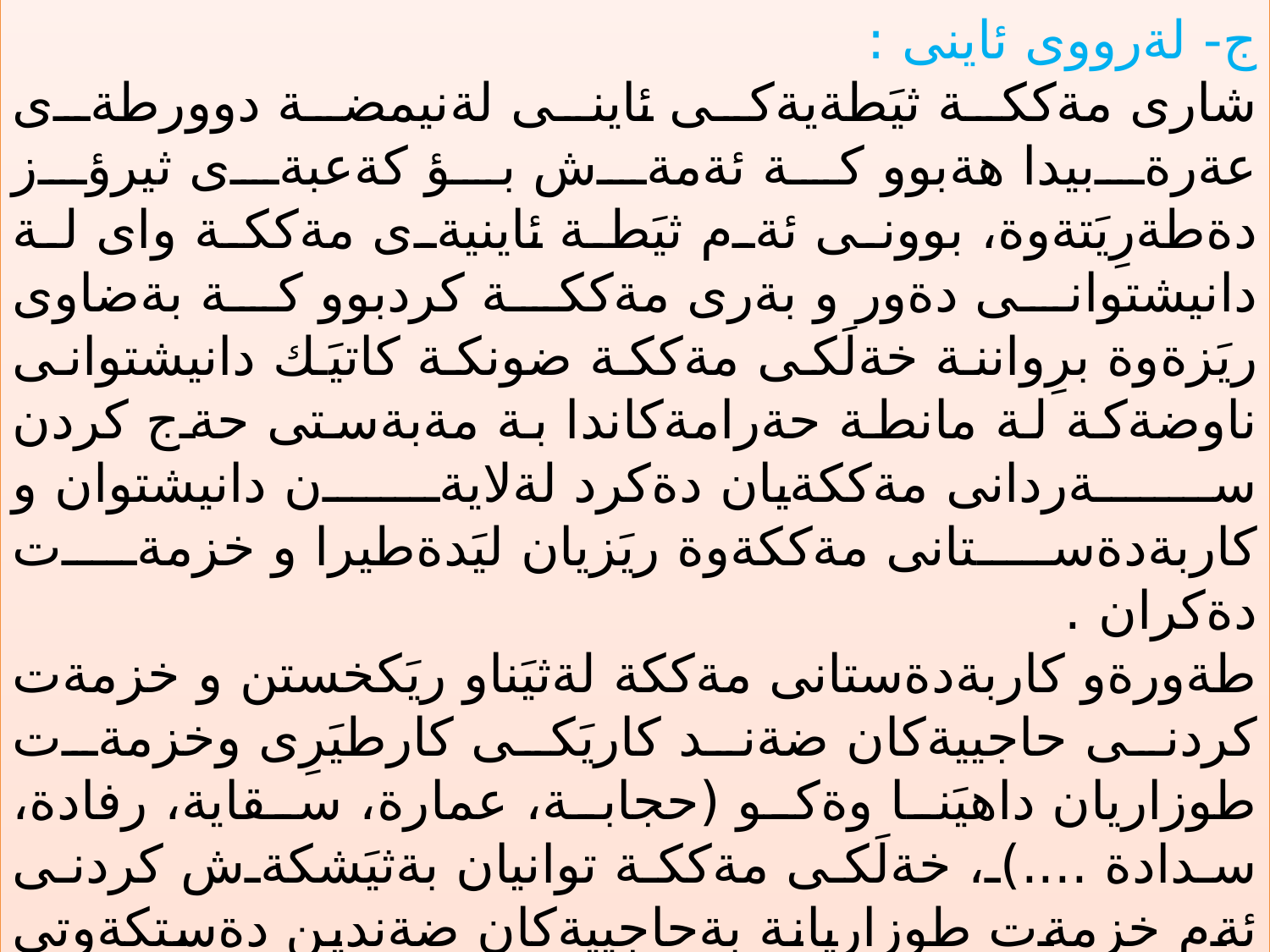

ج- لةرووى ئاينى :
شارى مةككة ثيَطةيةكى ئاينى لةنيمضة دوورطةى عةرةبيدا هةبوو كة ئةمةش بؤ كةعبةى ثيرؤز دةطةرِيَتةوة، بوونى ئةم ثيَطة ئاينيةى مةككة واى لة دانيشتوانى دةور و بةرى مةككة كردبوو كة بةضاوى ريَزةوة برِواننة خةلَكى مةككة ضونكة كاتيَك دانيشتوانى ناوضةكة لة مانطة حةرامةكاندا بة مةبةستى حةج كردن سةردانى مةككةيان دةكرد لةلايةن دانيشتوان و كاربةدةستانى مةككةوة ريَزيان ليَدةطيرا و خزمةت دةكران .
طةورةو كاربةدةستانى مةككة لةثيَناو ريَكخستن و خزمةت كردنى حاجييةكان ضةند كاريَكى كارطيَرِى وخزمةت طوزاريان داهيَنا وةكو (حجابة، عمارة، سقاية، رفادة، سدادة ....)، خةلَكى مةككة توانيان بةثيَشكةش كردنى ئةم خزمةت طوزاريانة بةحاجييةكان ضةندين دةستكةوتى سياسى و ئابوورى و كؤمةلاَيةتى بةدةست بيَنن ضونكة ثيَدانى نان و ئاو بةحاجييةكان وايكردبوو بةريَزةوة سةيرى خةلَكى مةككة بكةن لةبةر ئةوةى دابين كردنى نان و